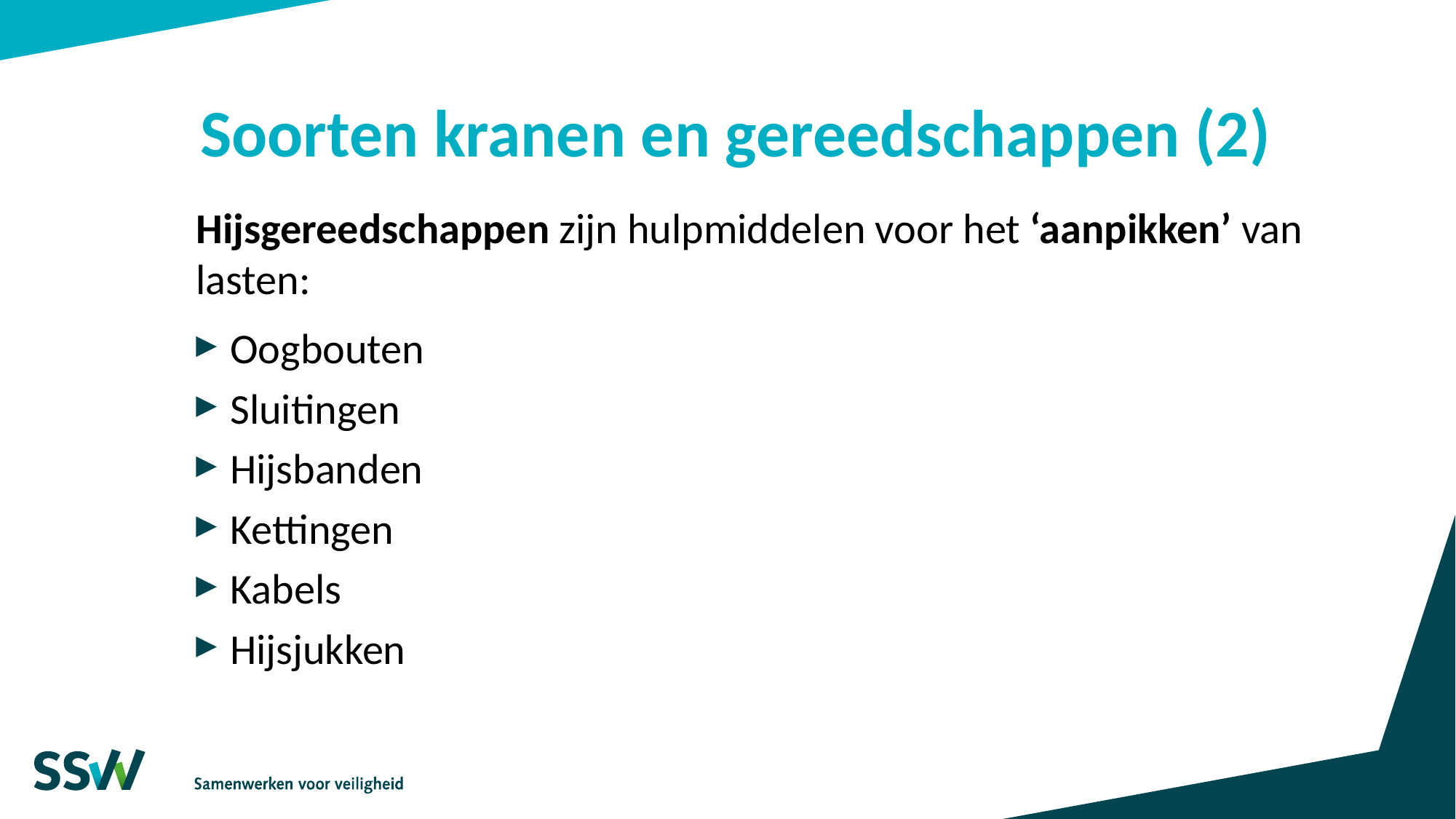

# Soorten kranen en gereedschappen (2)
Hijsgereedschappen zijn hulpmiddelen voor het ‘aanpikken’ van lasten:
Oogbouten
Sluitingen
Hijsbanden
Kettingen
Kabels
Hijsjukken
5